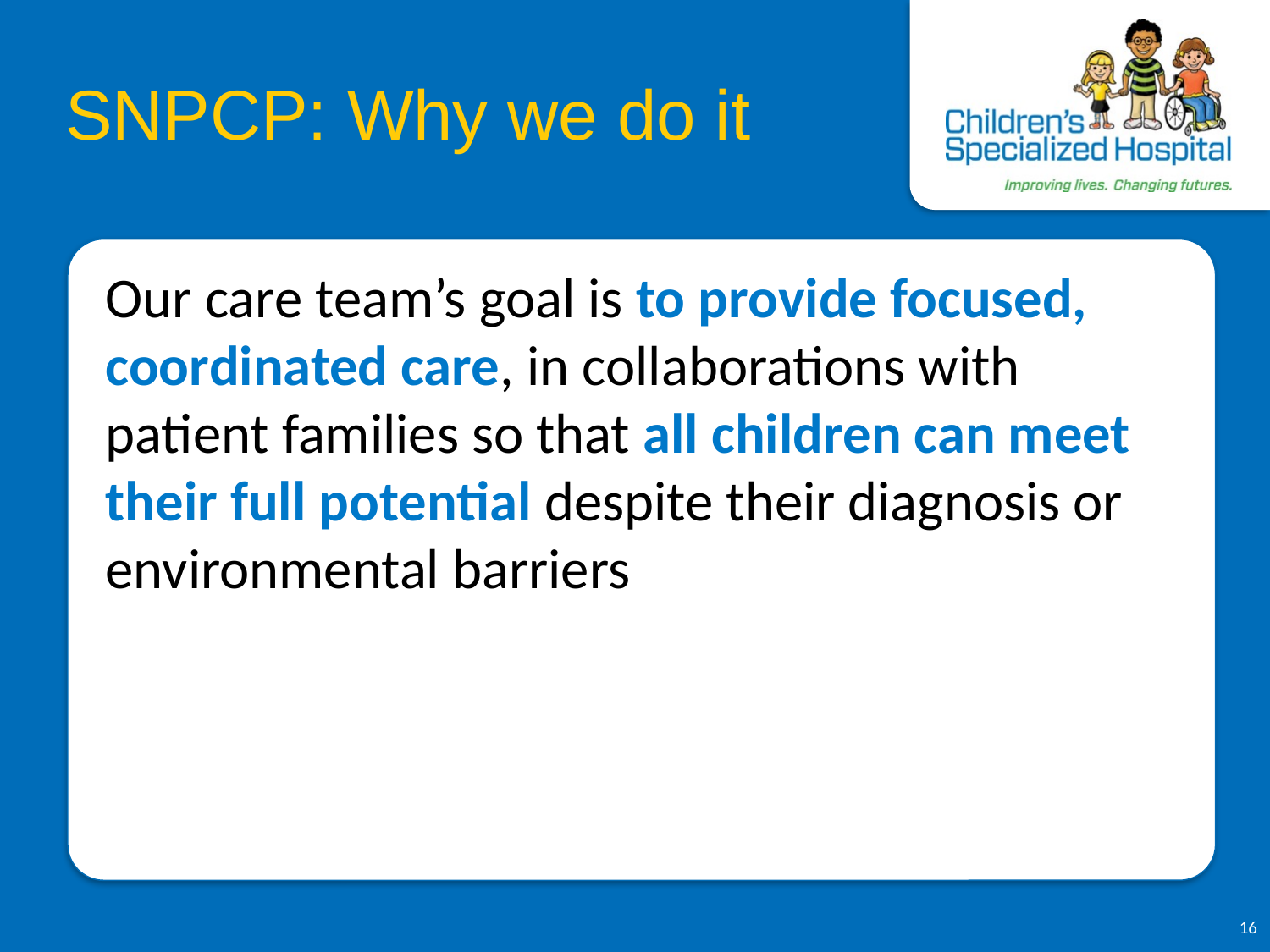

# SNPCP: Why we do it
Our care team’s goal is to provide focused, coordinated care, in collaborations with patient families so that all children can meet their full potential despite their diagnosis or environmental barriers
16